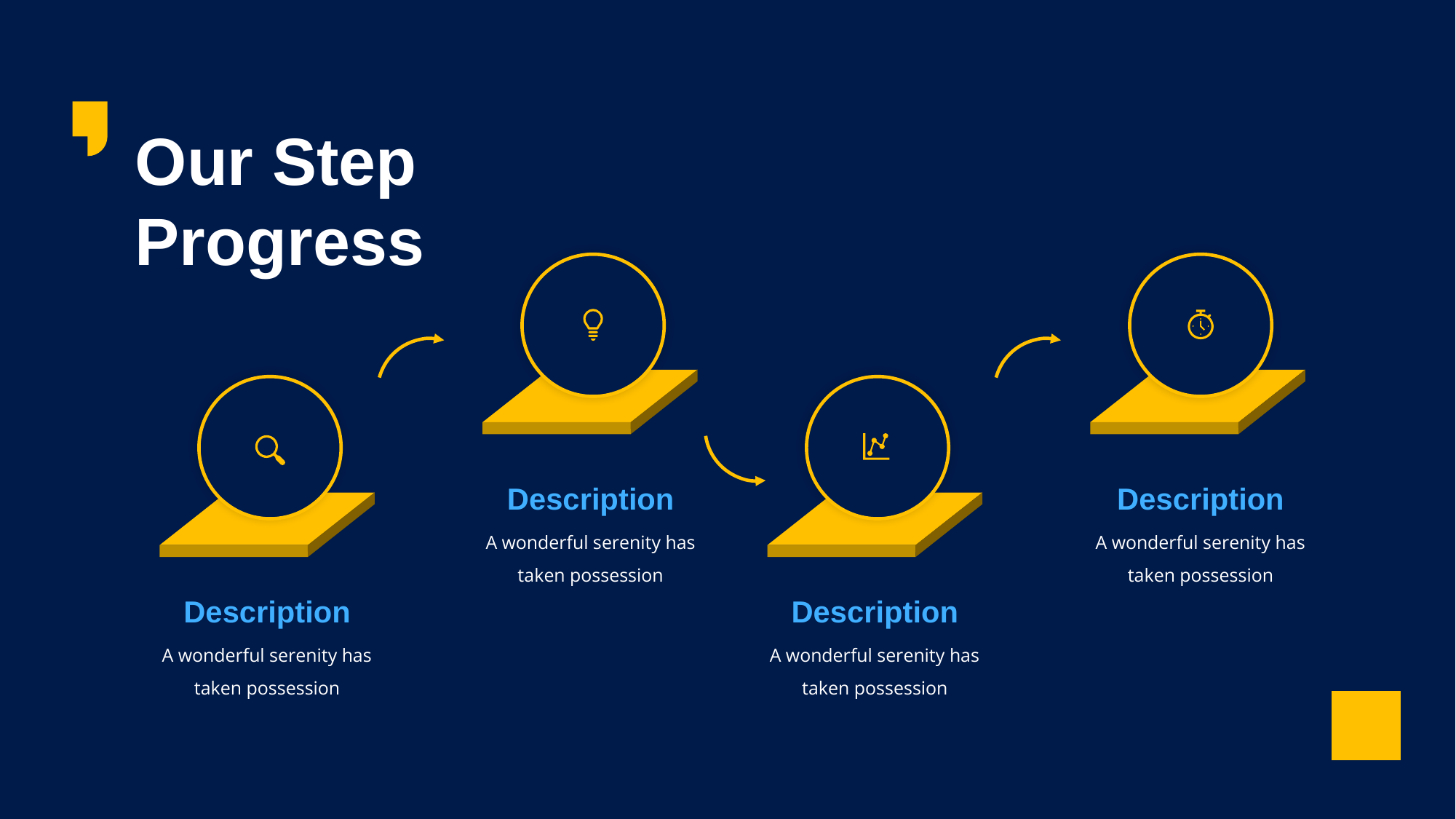

Our Step Progress

Description
Description

A wonderful serenity has taken possession
A wonderful serenity has taken possession
Description
Description
A wonderful serenity has taken possession
A wonderful serenity has taken possession